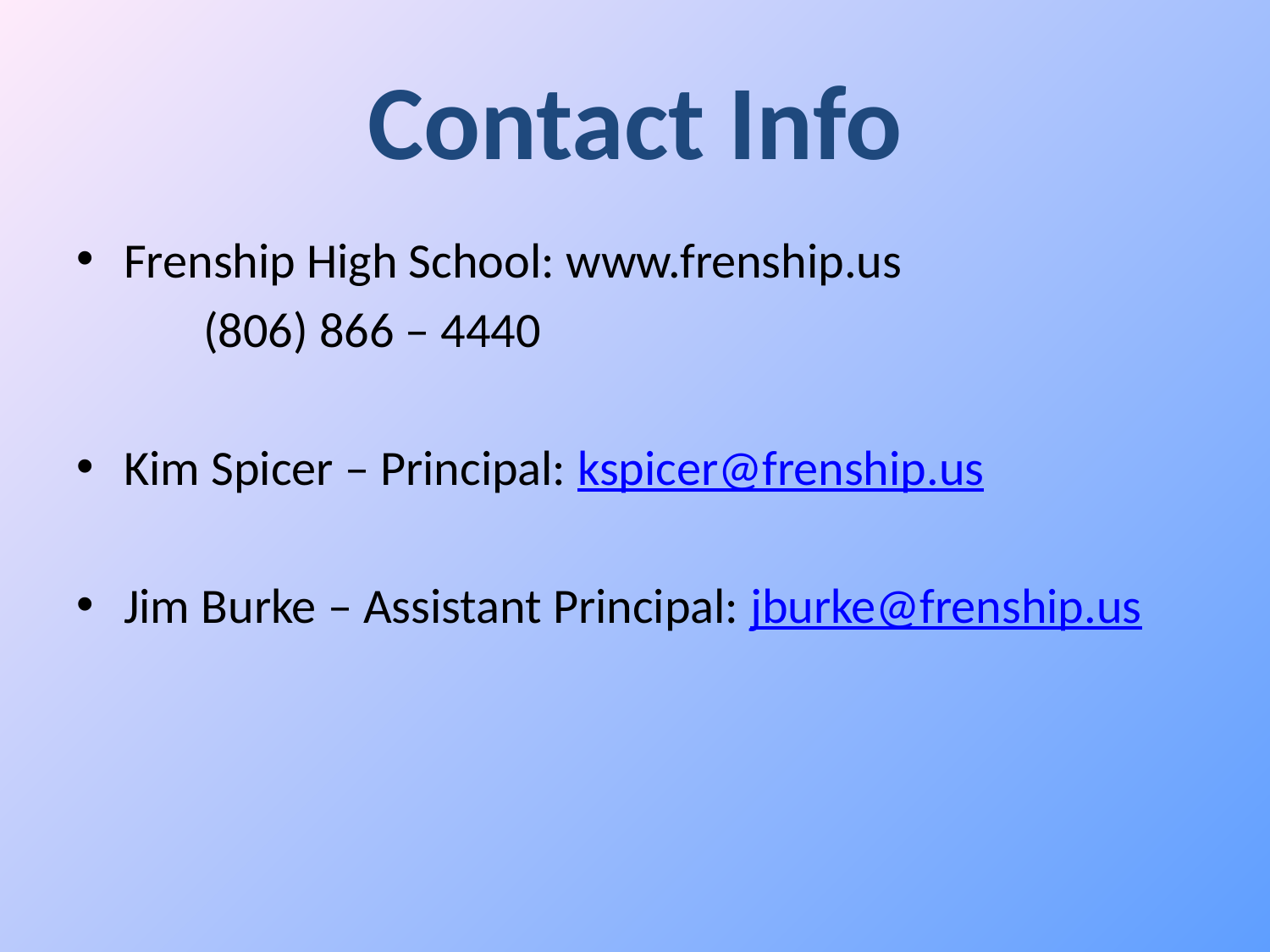

# Contact Info
Frenship High School: www.frenship.us
	(806) 866 – 4440

Kim Spicer – Principal: kspicer@frenship.us

Jim Burke – Assistant Principal: jburke@frenship.us